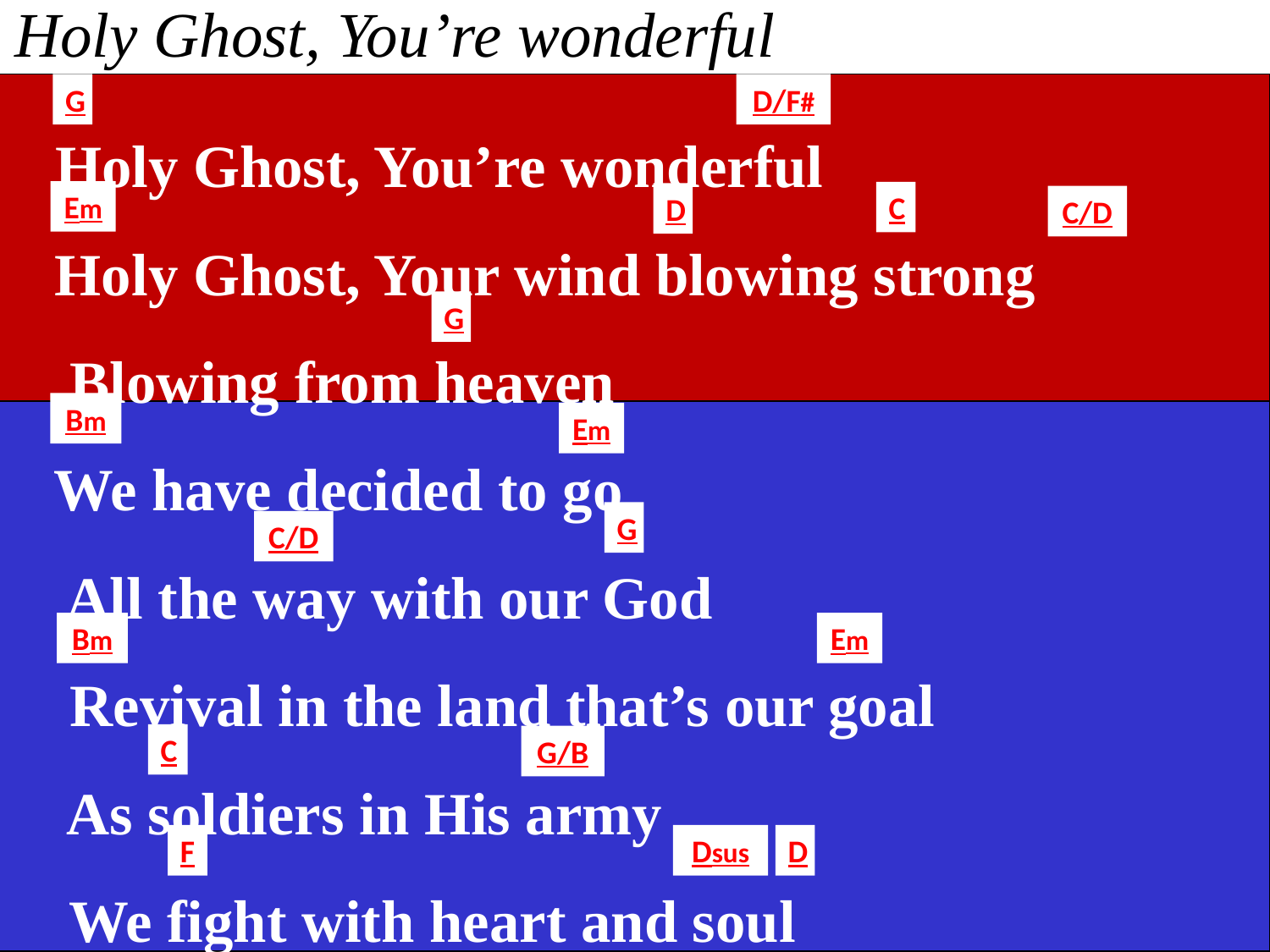

Holy Ghost, You’re wonderful
G
D/F#

   Holy Ghost, You’re wonderful
   Holy Ghost, Your wind blowing strong
    Blowing from heaven
   We have decided to go
    All the way with our God
    Revival in the land that’s our goal
    As soldiers in His army
    We fight with heart and soul
Em
C
D
C/D
G
Bm

Em
G
C/D
Bm
Em
C
G/B
F
Dsus
D